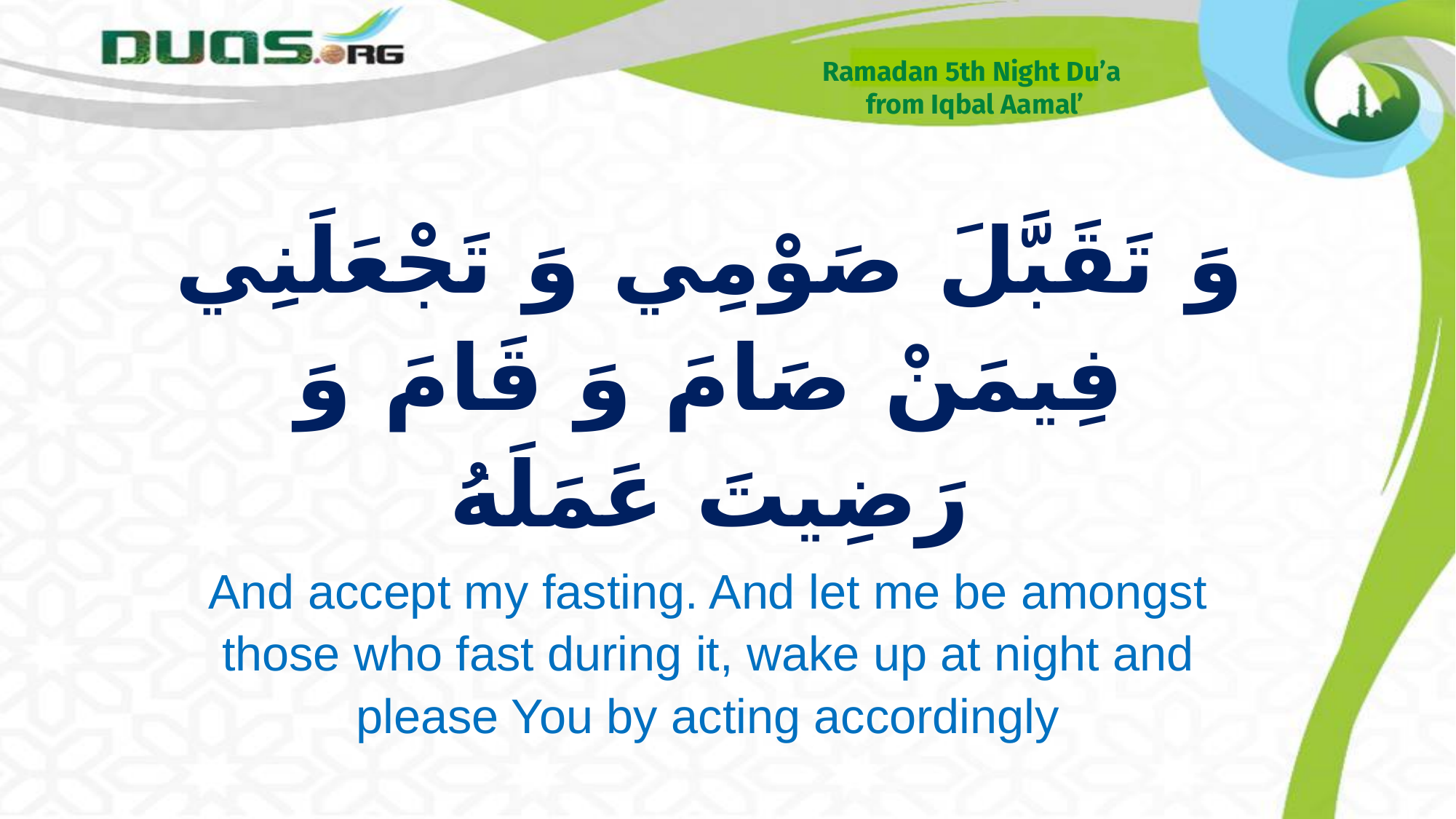

Ramadan 5th Night Du’a
from Iqbal Aamal’
# وَ تَقَبَّلَ صَوْمِي وَ تَجْعَلَنِي فِيمَنْ صَامَ وَ قَامَ وَ رَضِيتَ عَمَلَهُ
And accept my fasting. And let me be amongst those who fast during it, wake up at night and please You by acting accordingly